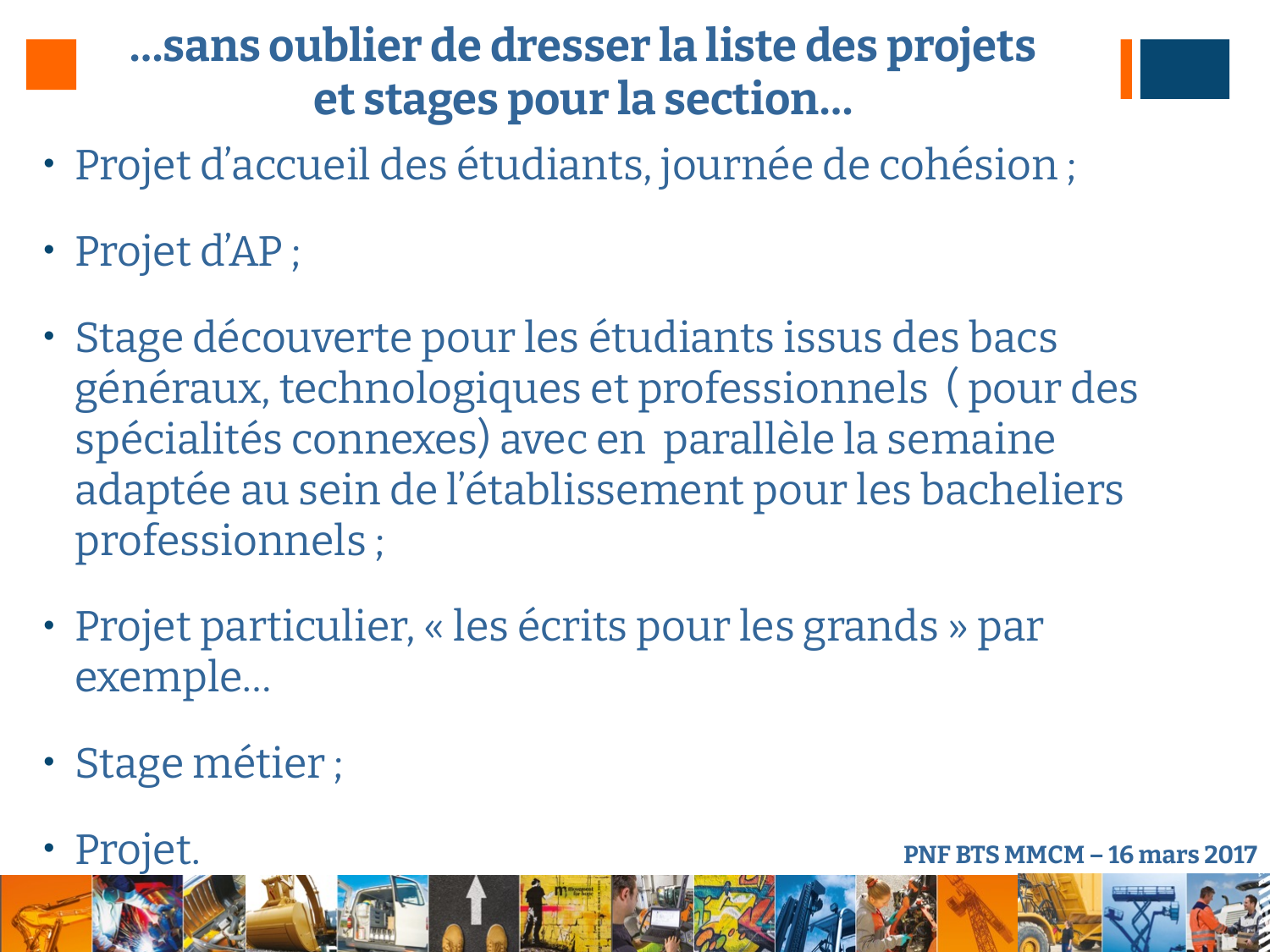

…sans oublier de dresser la liste des projets et stages pour la section…

Projet d’accueil des étudiants, journée de cohésion ;
Projet d’AP ;
Stage découverte pour les étudiants issus des bacs généraux, technologiques et professionnels  ( pour des spécialités connexes) avec en  parallèle la semaine adaptée au sein de l’établissement pour les bacheliers professionnels ;
Projet particulier, « les écrits pour les grands » par exemple…
Stage métier ;
Projet.